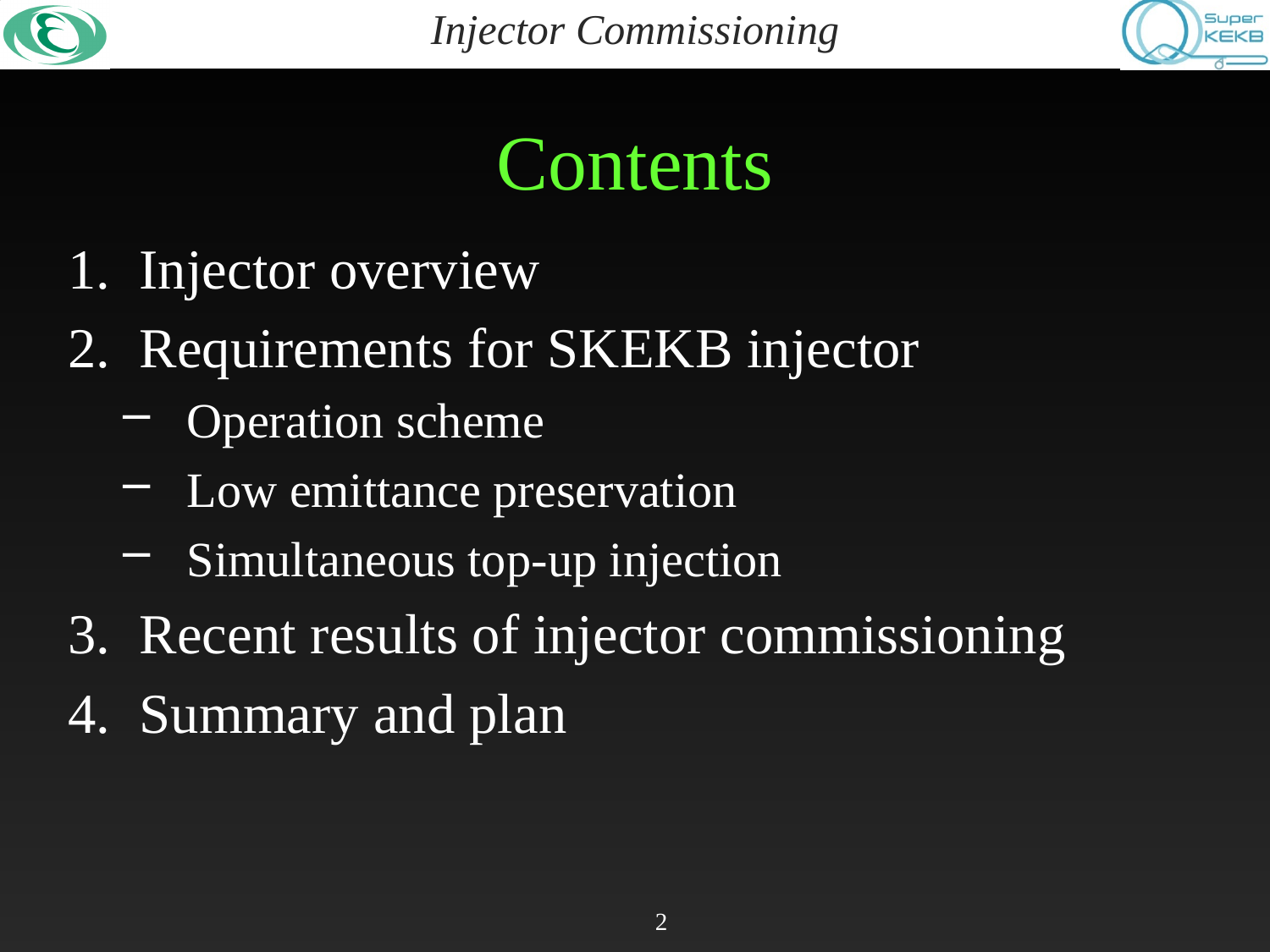

# Contents
Injector overview
Requirements for SKEKB injector
Operation scheme
Low emittance preservation
Simultaneous top-up injection
Recent results of injector commissioning
Summary and plan
2